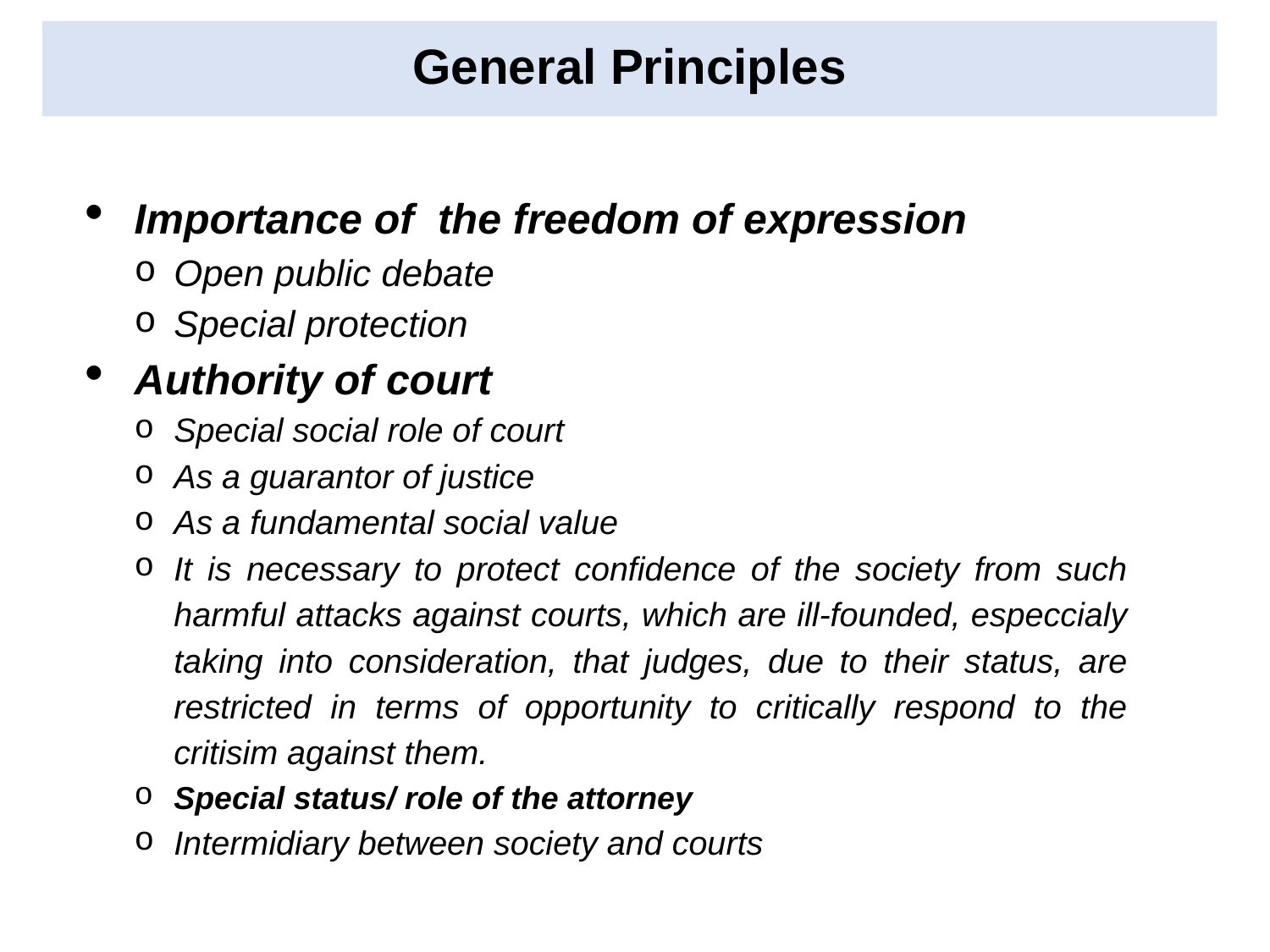

# General Principles

Importance of  the freedom of expression
Open public debate
Special protection
Authority of court
Special social role of court
As a guarantor of justice
As a fundamental social value
It is necessary to protect confidence of the society from such harmful attacks against courts, which are ill-founded, especcialy taking into consideration, that judges, due to their status, are restricted in terms of opportunity to critically respond to the critisim against them.
Special status/ role of the attorney
Intermidiary between society and courts